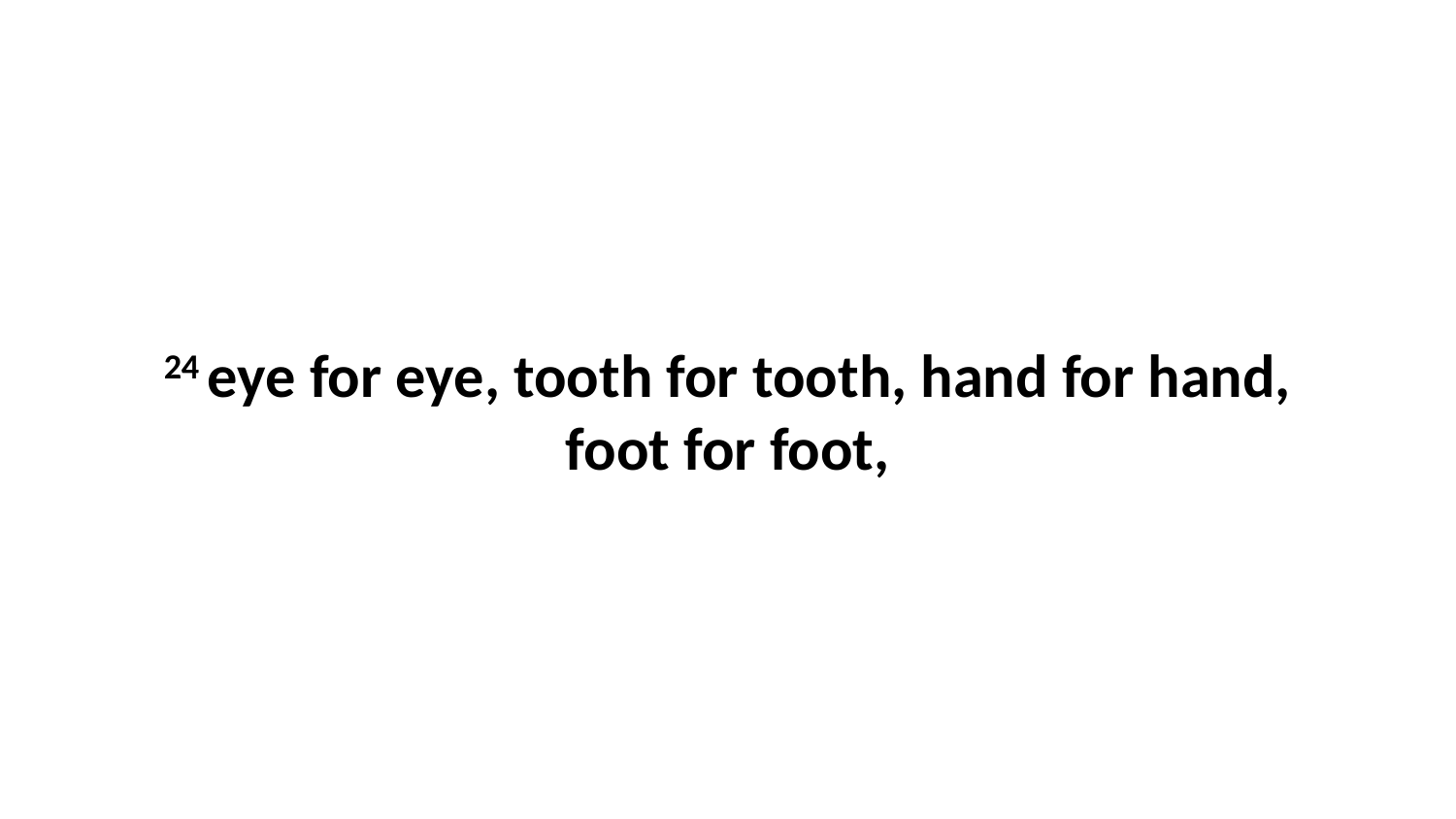

24 eye for eye, tooth for tooth, hand for hand, foot for foot,